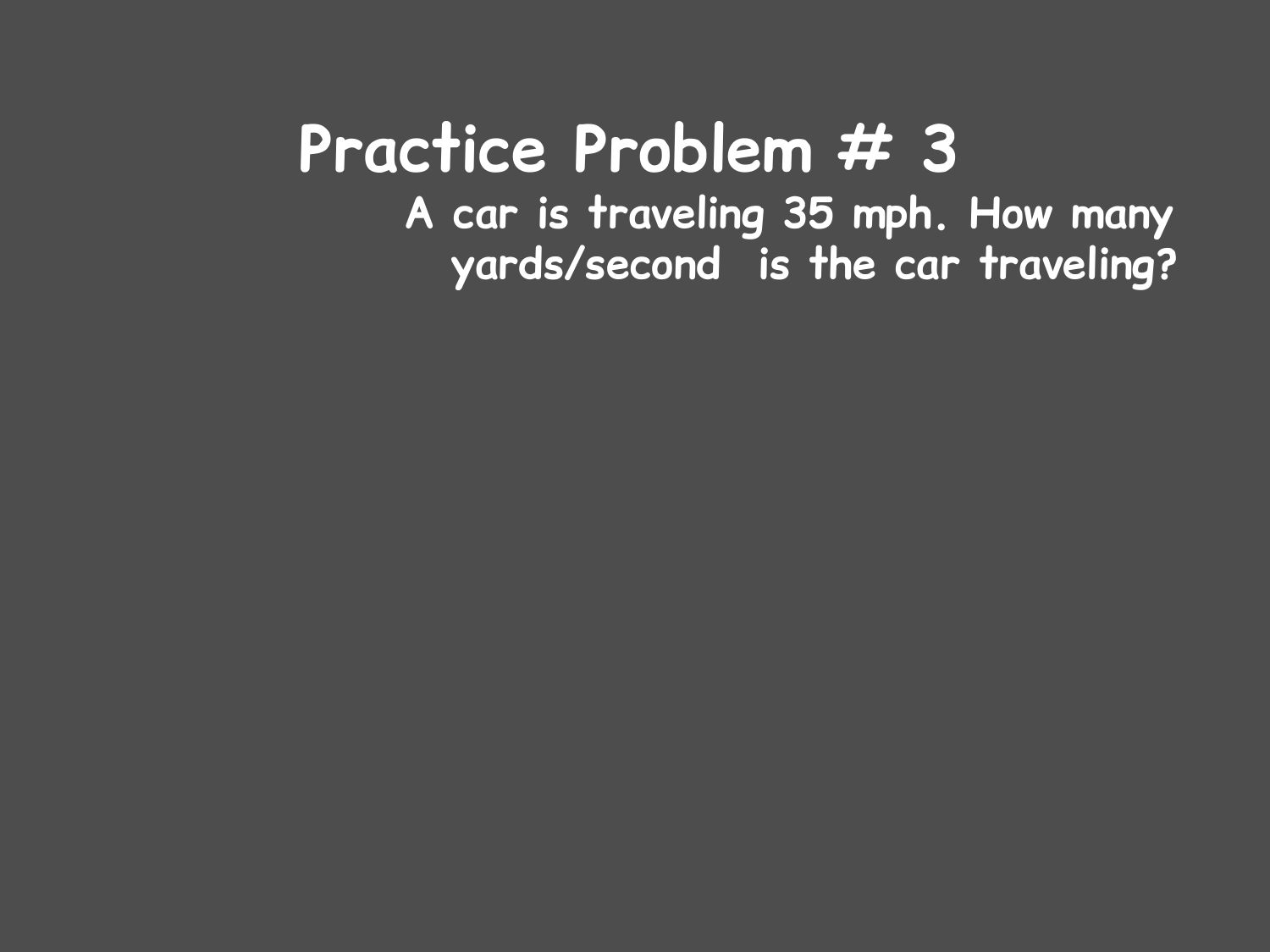

# Practice Problem # 3
A car is traveling 35 mph. How many  yards/second  is the car traveling?